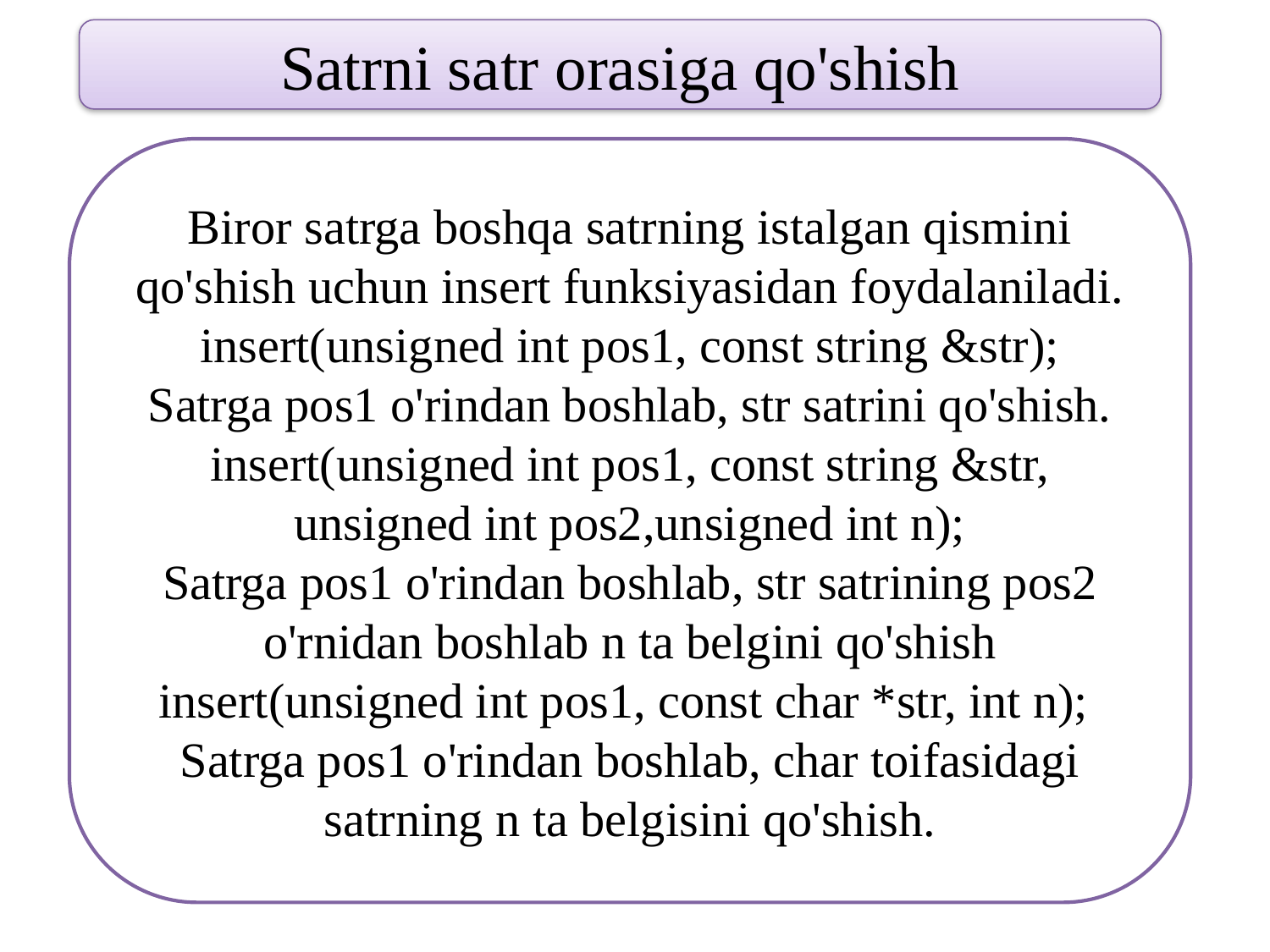

Satrni satr orasiga qo'shish
Biror satrga boshqa satrning istalgan qismini qo'shish uchun insert funksiyasidan foydalaniladi.
 insert(unsigned int pos1, const string &str);
Satrga pos1 o'rindan boshlab, str satrini qo'shish.
insert(unsigned int pos1, const string &str, unsigned int pos2,unsigned int n);
Satrga pos1 o'rindan boshlab, str satrining pos2 o'rnidan boshlab n ta belgini qo'shish
insert(unsigned int pos1, const char *str, int n);
Satrga pos1 o'rindan boshlab, char toifasidagi satrning n ta belgisini qo'shish.